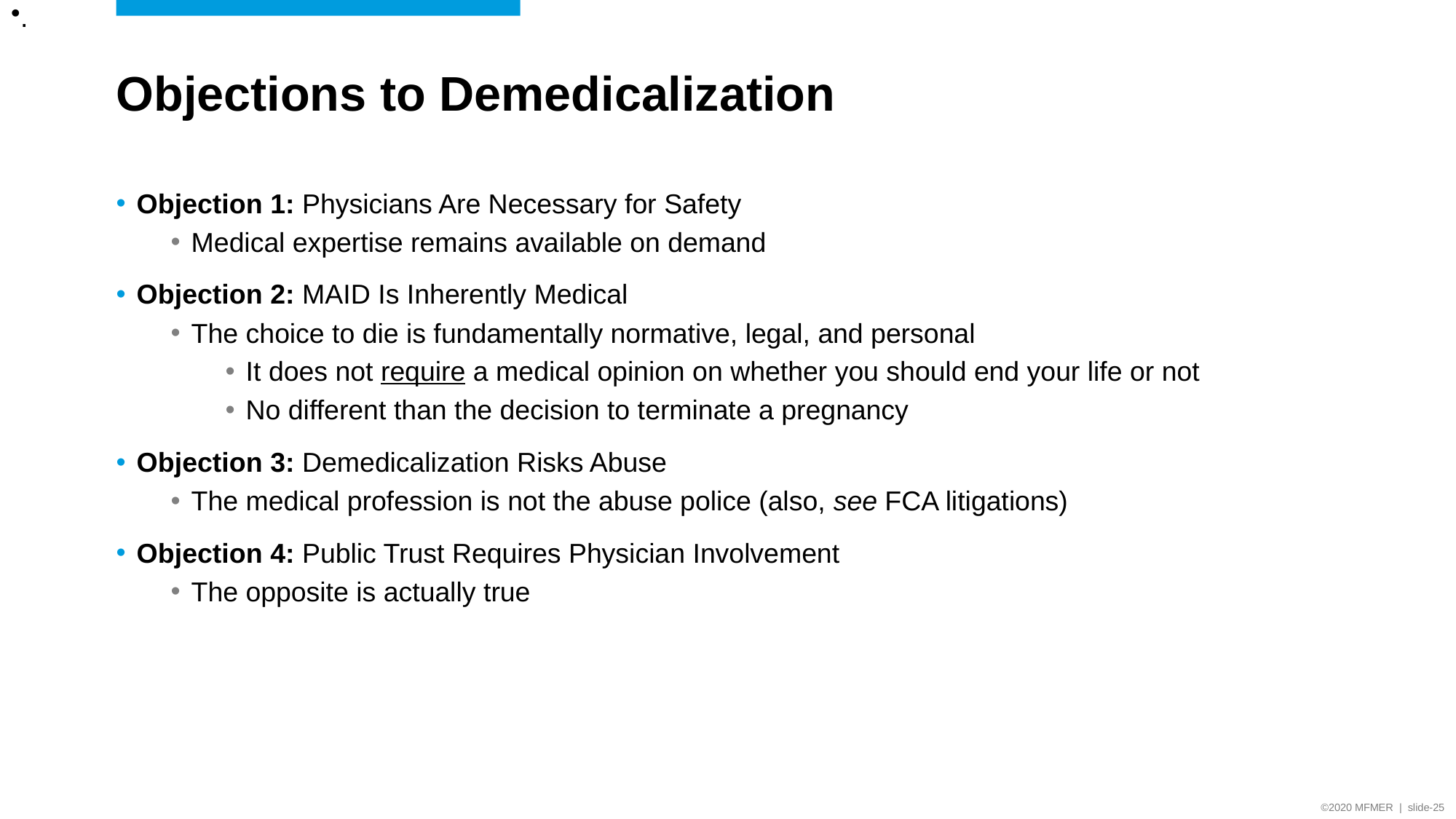

.
# Objections to Demedicalization
Objection 1: Physicians Are Necessary for Safety
Medical expertise remains available on demand
Objection 2: MAID Is Inherently Medical
The choice to die is fundamentally normative, legal, and personal
It does not require a medical opinion on whether you should end your life or not
No different than the decision to terminate a pregnancy
Objection 3: Demedicalization Risks Abuse
The medical profession is not the abuse police (also, see FCA litigations)
Objection 4: Public Trust Requires Physician Involvement
The opposite is actually true